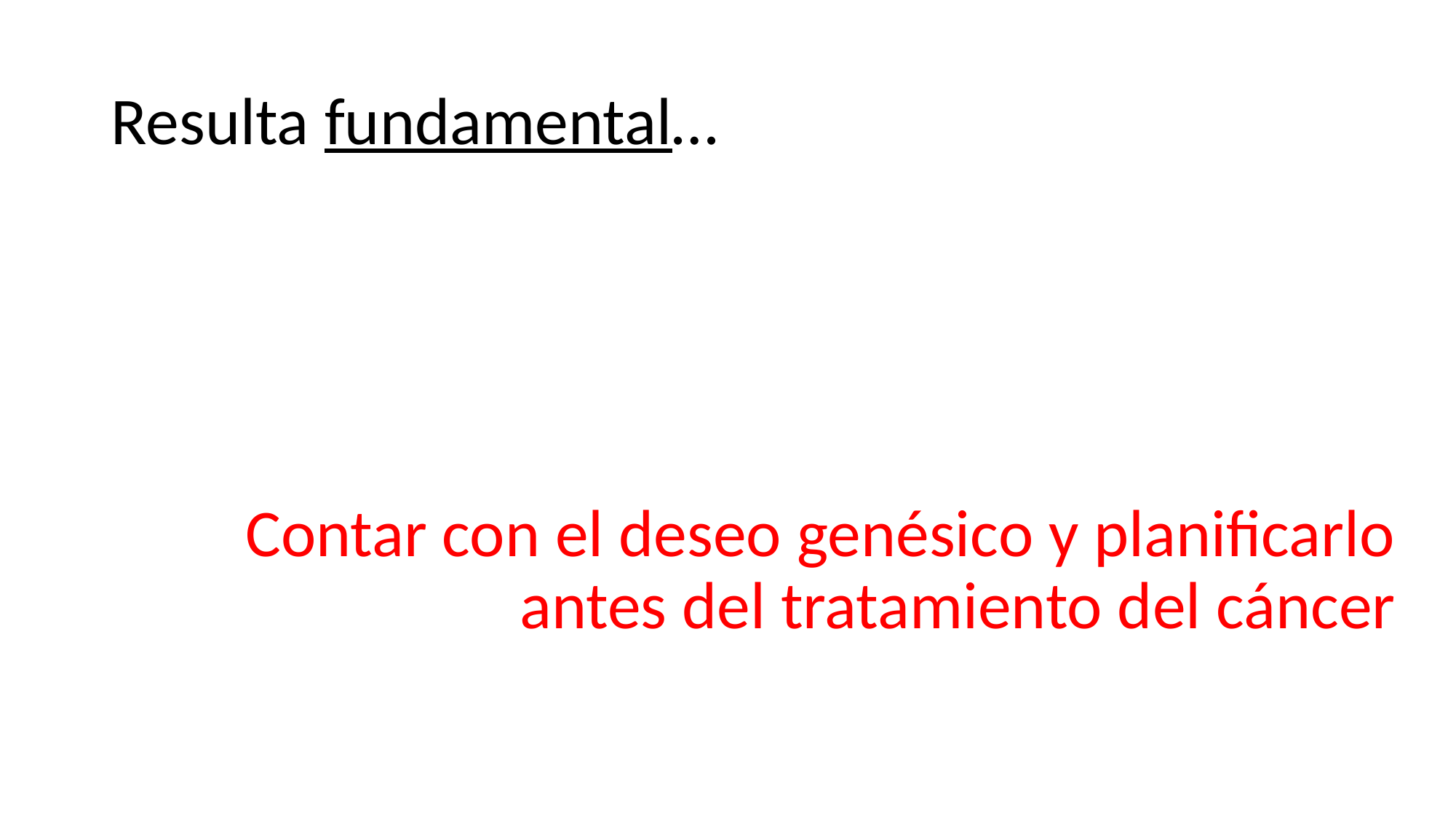

# Resulta fundamental…
Contar con el deseo genésico y planificarlo antes del tratamiento del cáncer